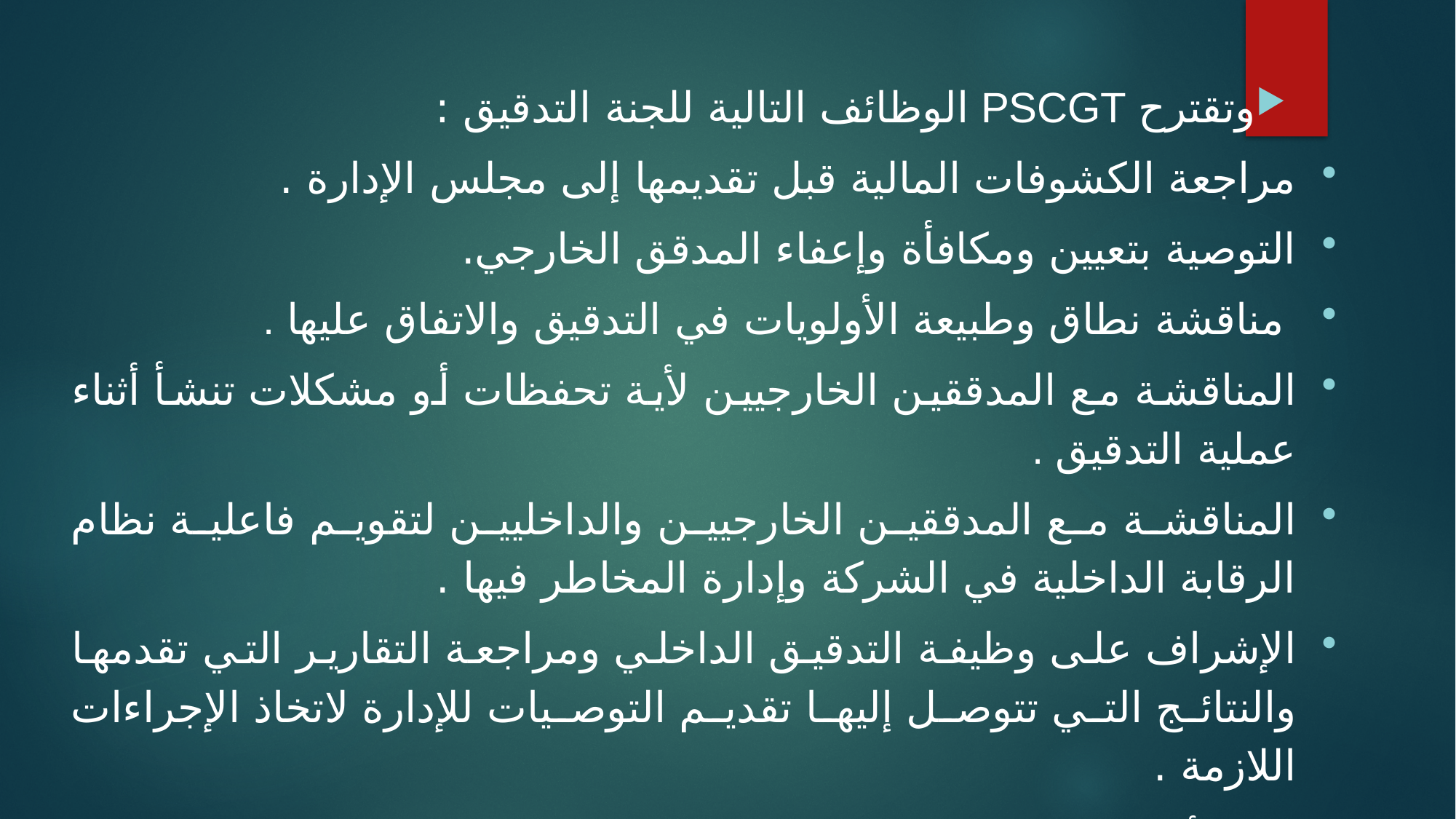

وتقترح PSCGT الوظائف التالية للجنة التدقيق :
مراجعة الكشوفات المالية قبل تقديمها إلى مجلس الإدارة .
التوصية بتعيين ومكافأة وإعفاء المدقق الخارجي.
 مناقشة نطاق وطبيعة الأولويات في التدقيق والاتفاق عليها .
المناقشة مع المدققين الخارجيين لأية تحفظات أو مشكلات تنشأ أثناء عملية التدقيق .
المناقشة مع المدققين الخارجيين والداخليين لتقويم فاعلية نظام الرقابة الداخلية في الشركة وإدارة المخاطر فيها .
الإشراف على وظيفة التدقيق الداخلي ومراجعة التقارير التي تقدمها والنتائج التي تتوصل إليها تقديم التوصيات للإدارة لاتخاذ الإجراءات اللازمة .
 القيام بأية واجبات تكلف بها من قبل مجلس الإدارة ، والتي لها صلة بأعمال التدقيق والرقابة